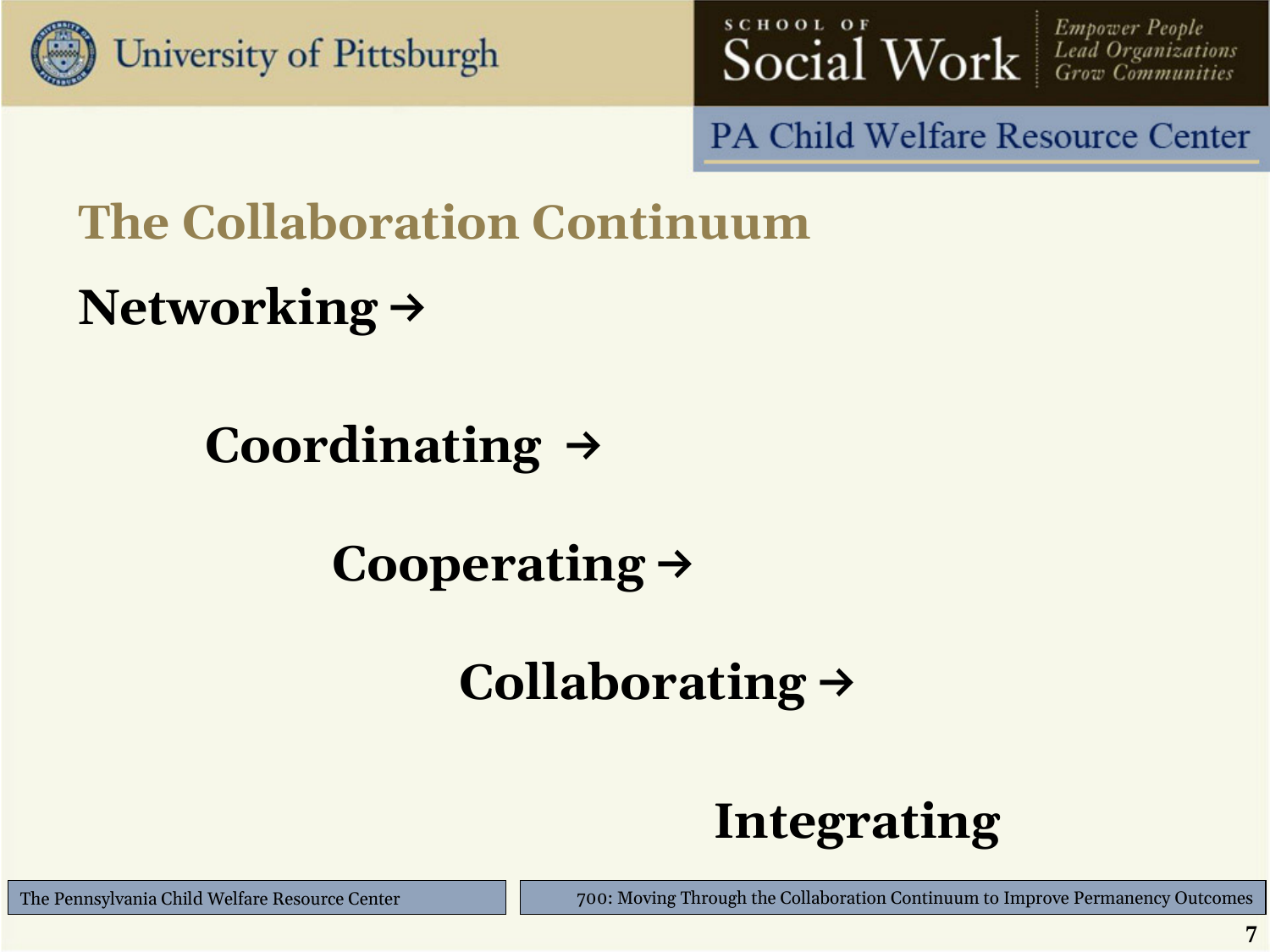

# The Collaboration Continuum
Networking →

	Coordinating  →

		Cooperating →

			Collaborating →

					Integrating